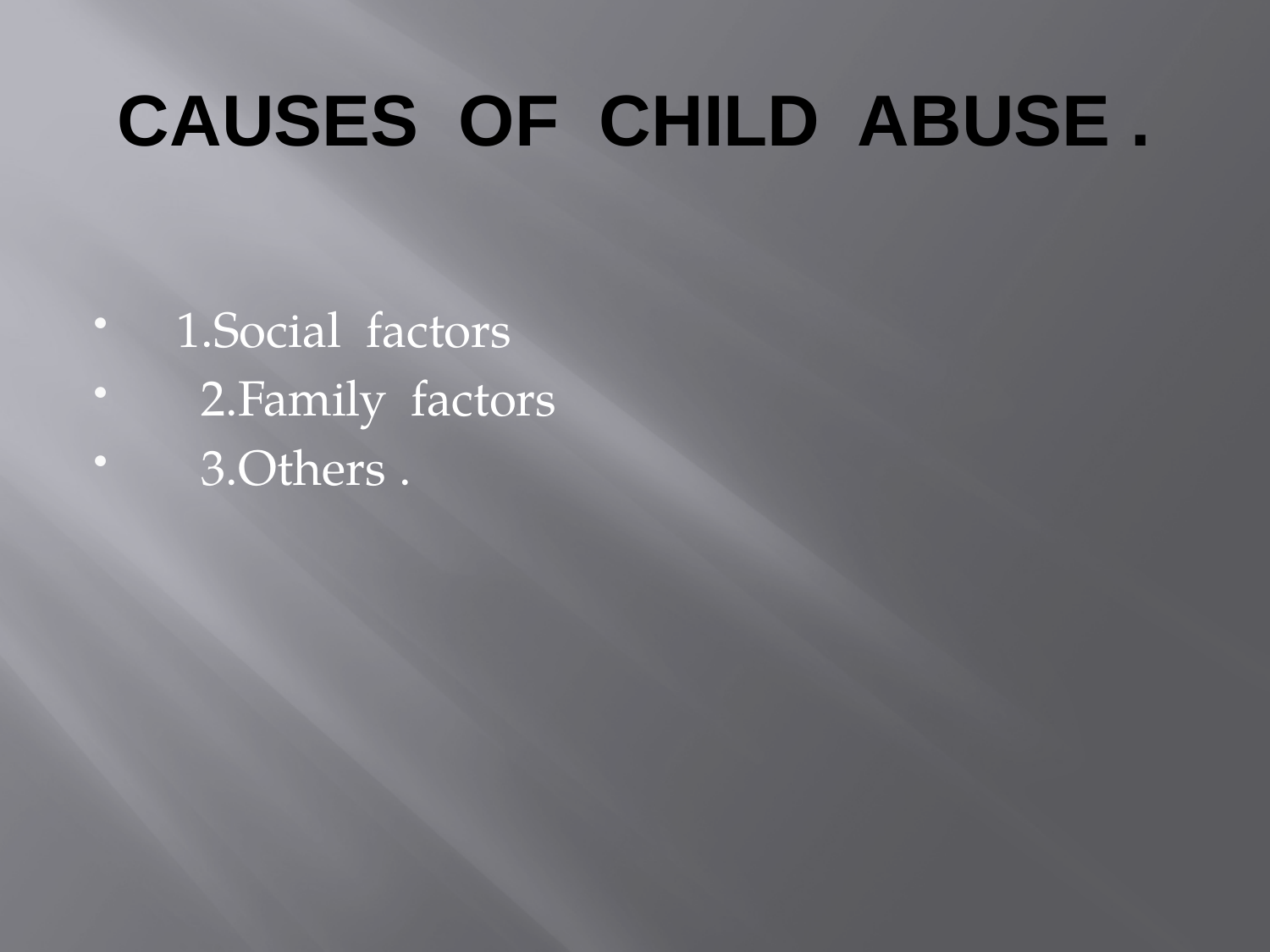

# CAUSES  OF  CHILD  ABUSE .

  1.Social  factors
    2.Family  factors
    3.Others .